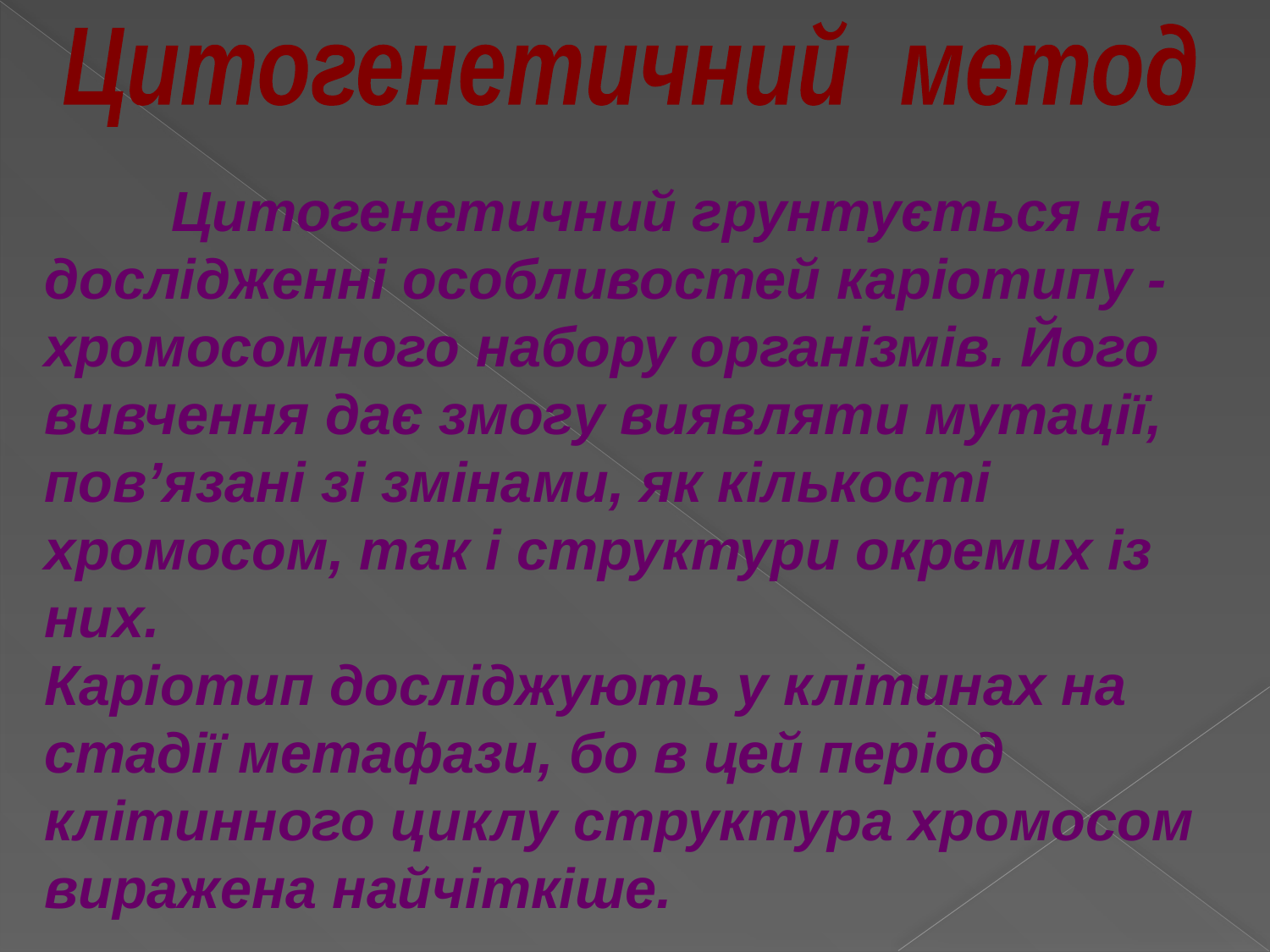

Цитогенетичний  метод
	Цитогенетичний грунтується на дослідженні особливостей каріотипу - хромосомного набору організмів. Його вивчення дає змогу виявляти мутації, пов’язані зі змінами, як кількості хромосом, так і структури окремих із них.                                                   	Каріотип досліджують у клітинах на стадії метафази, бо в цей період клітинного циклу структура хромосом виражена найчіткіше.